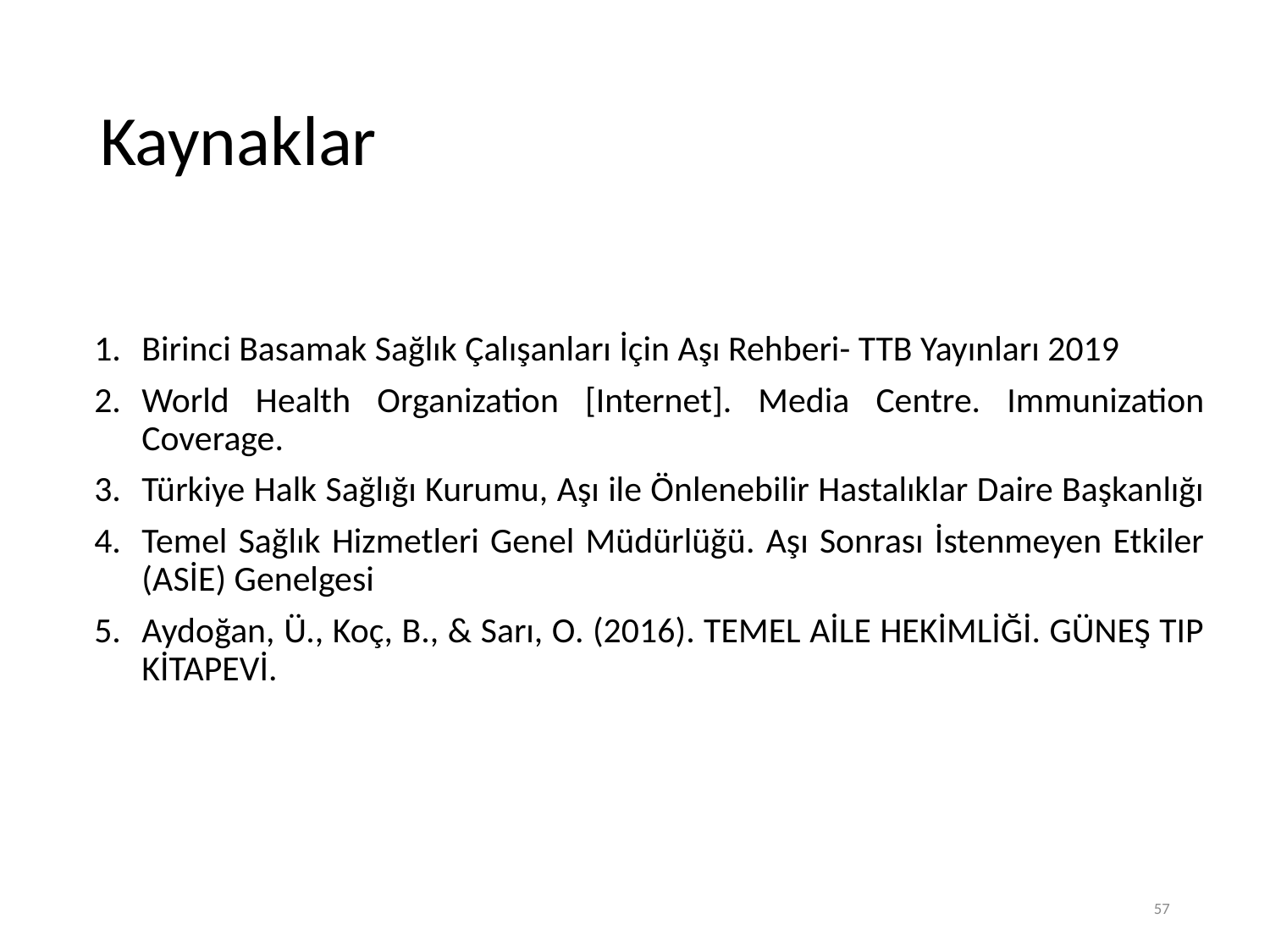

# Kaynaklar

Birinci Basamak Sağlık Çalışanları İçin Aşı Rehberi- TTB Yayınları 2019
World Health Organization [Internet]. Media Centre. Immunization Coverage.
Türkiye Halk Sağlığı Kurumu, Aşı ile Önlenebilir Hastalıklar Daire Başkanlığı
Temel Sağlık Hizmetleri Genel Müdürlüğü. Aşı Sonrası İstenmeyen Etkiler (ASİE) Genelgesi
Aydoğan, Ü., Koç, B., & Sarı, O. (2016). TEMEL AİLE HEKİMLİĞİ. GÜNEŞ TIP KİTAPEVİ.

57